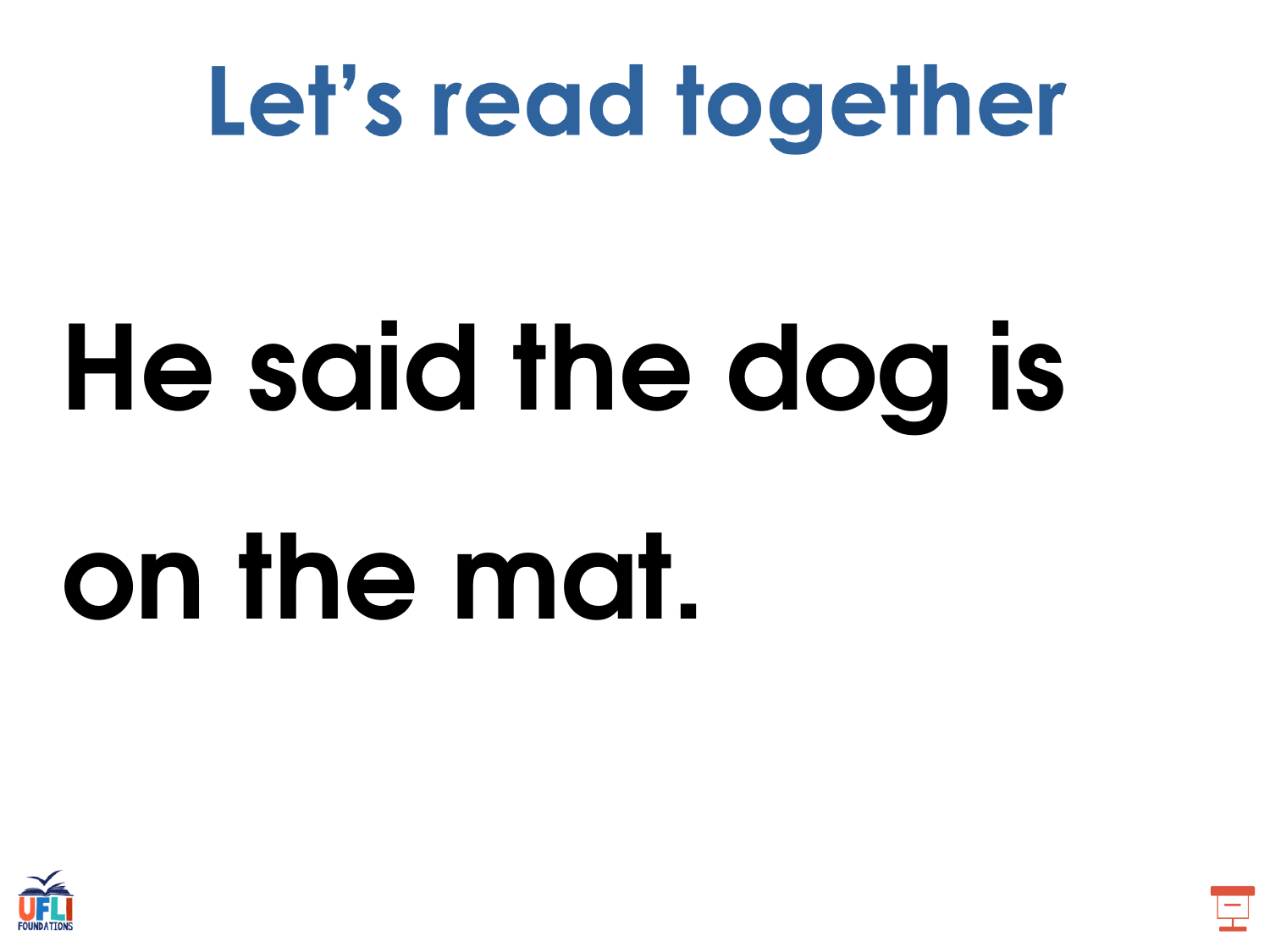

He said the dog is on the mat.